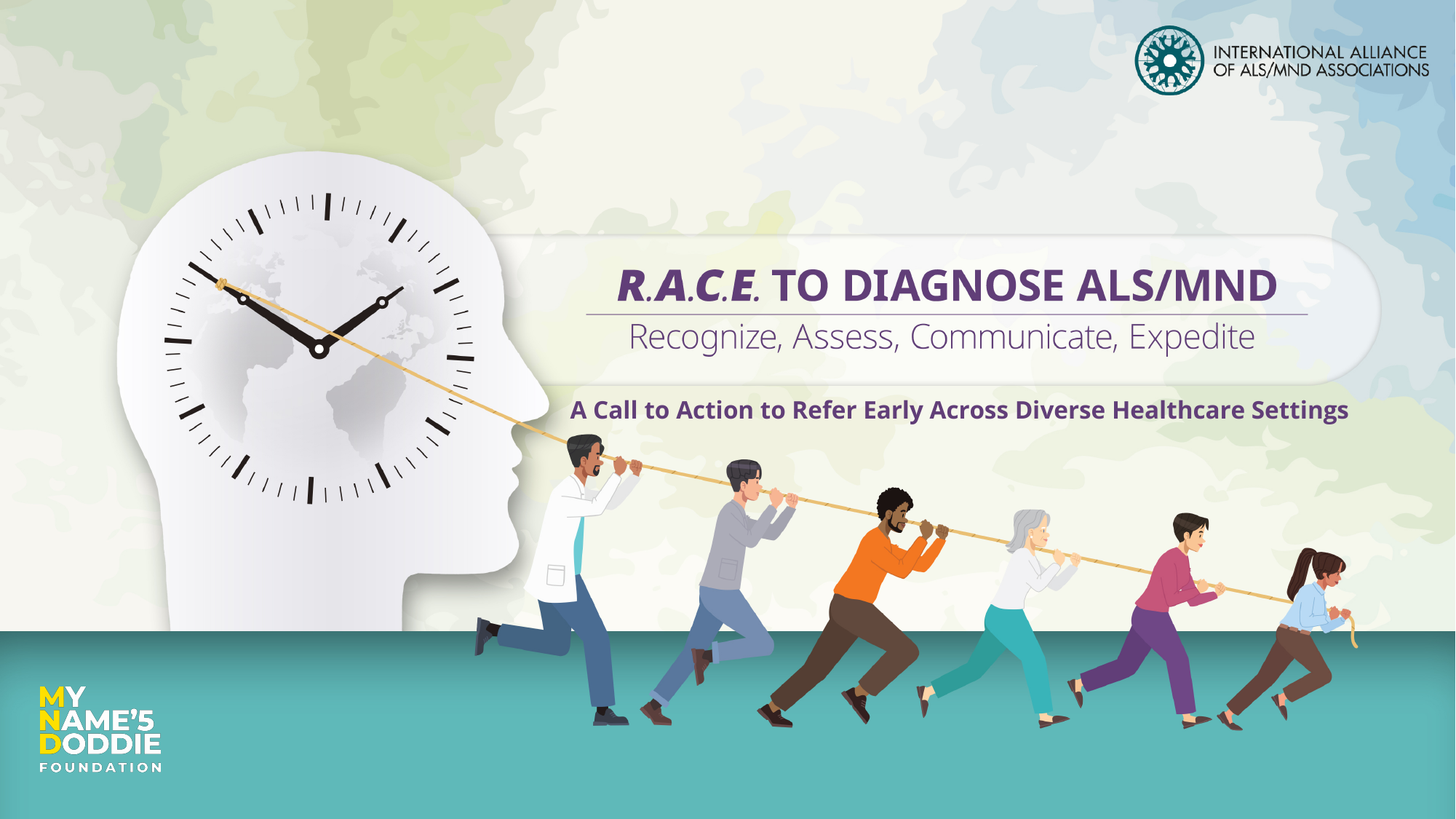

A Call to Action to Refer Early Across Diverse Healthcare Settings